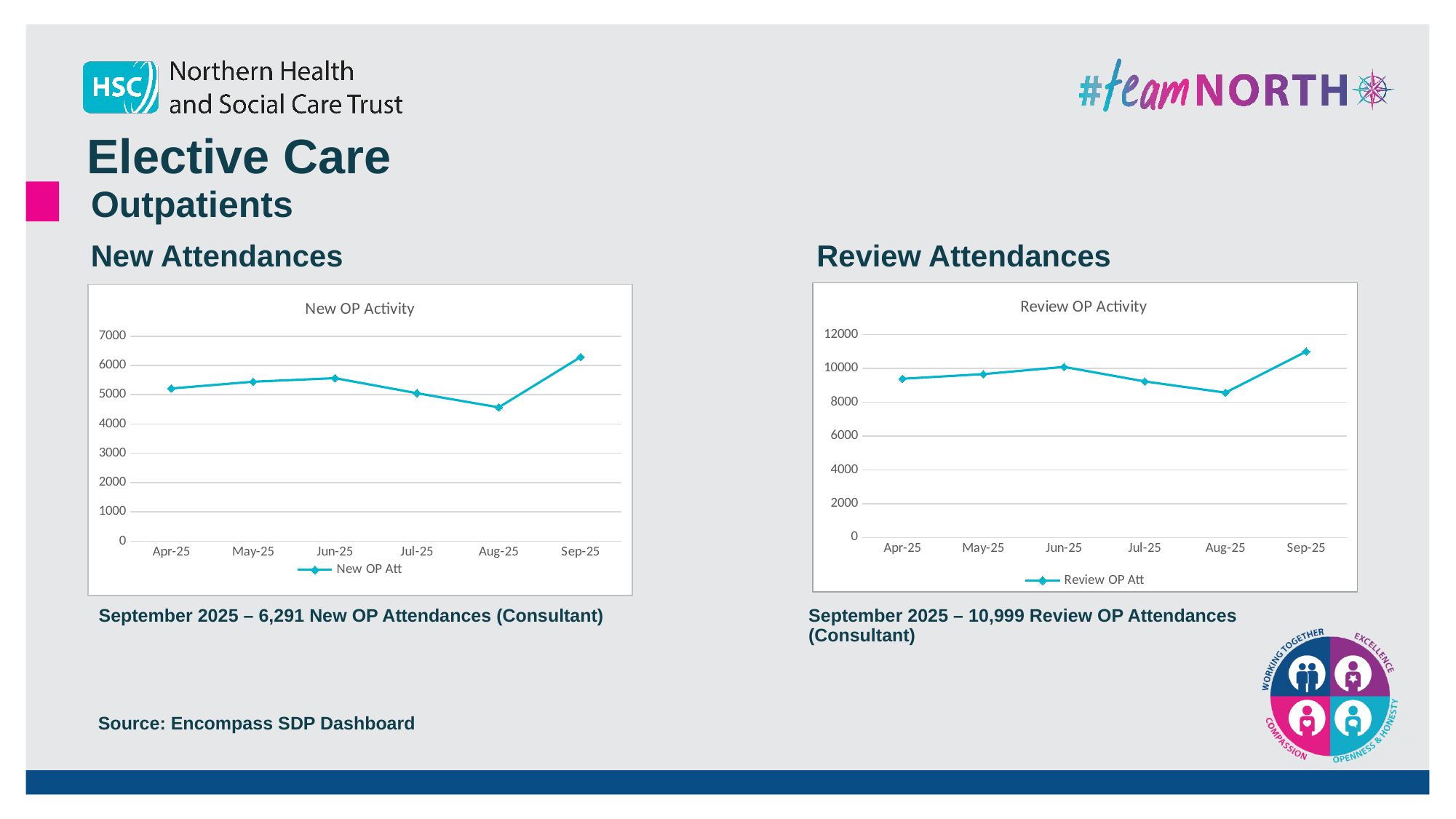

Elective Care
Outpatients

New Attendances
Review Attendances

### Chart: Review OP Activity

| Category | Review OP Att |
|---|---|
| 45748 | 9390.0 |
| 45778 | 9662.0 |
| 45809 | 10091.0 |
| 45839 | 9229.0 |
| 45870 | 8565.0 |
| 45901 | 10999.0 |

### Chart: New OP Activity

| Category | New OP Att |
|---|---|
| 45748 | 5215.0 |
| 45778 | 5447.0 |
| 45809 | 5568.0 |
| 45839 | 5054.0 |
| 45870 | 4570.0 |
| 45901 | 6291.0 |
September 2025 – 6,291 New OP Attendances (Consultant)
September 2025 – 10,999 Review OP Attendances (Consultant)
Source: Encompass SDP Dashboard